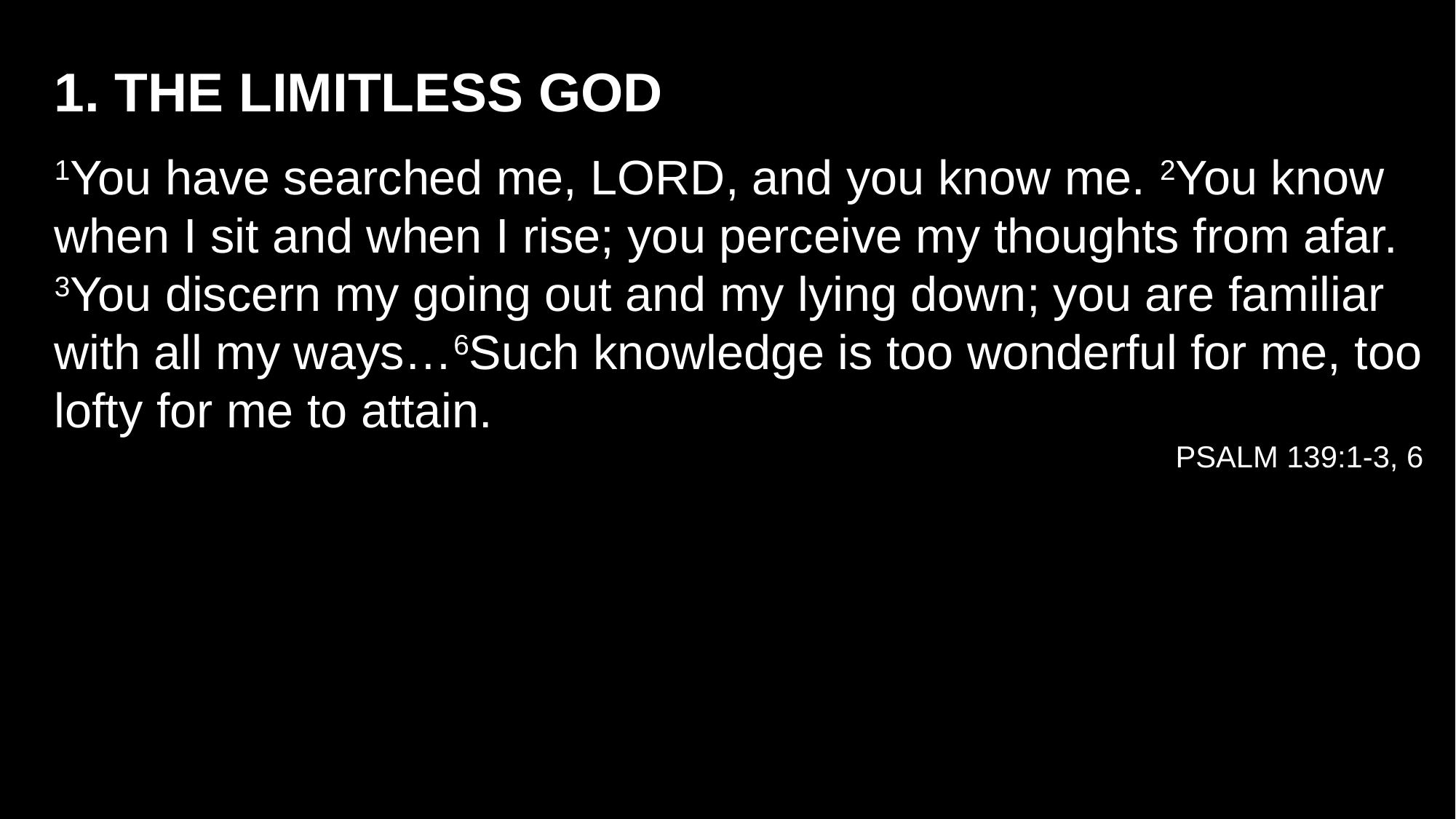

1. THE LIMITLESS GOD
1You have searched me, LORD, and you know me. 2You know when I sit and when I rise; you perceive my thoughts from afar. 3You discern my going out and my lying down; you are familiar with all my ways…6Such knowledge is too wonderful for me, too lofty for me to attain..
PSALM 139:1-3, 6